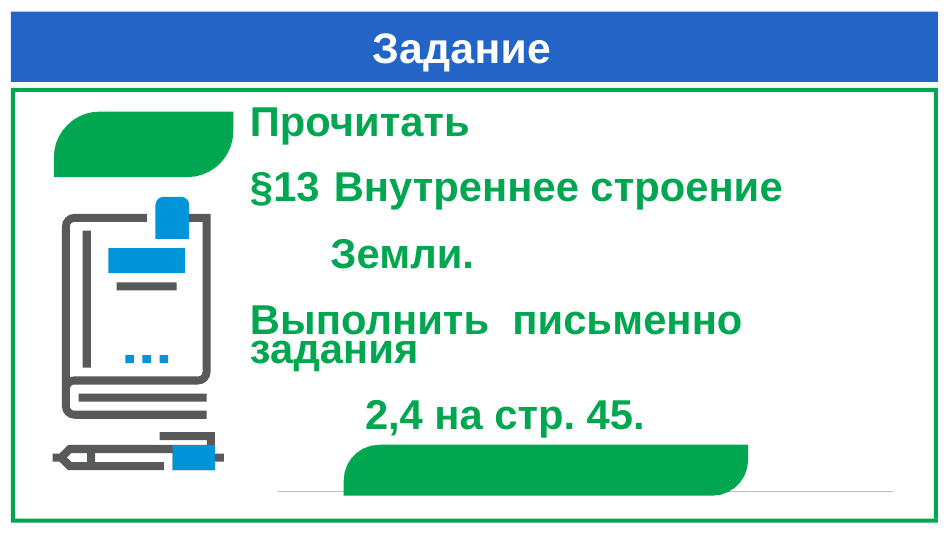

# Задание

Прочитать

§13 Внутреннее строение

       Земли.

Выполнить  письменно задания

          2,4 на стр. 45.